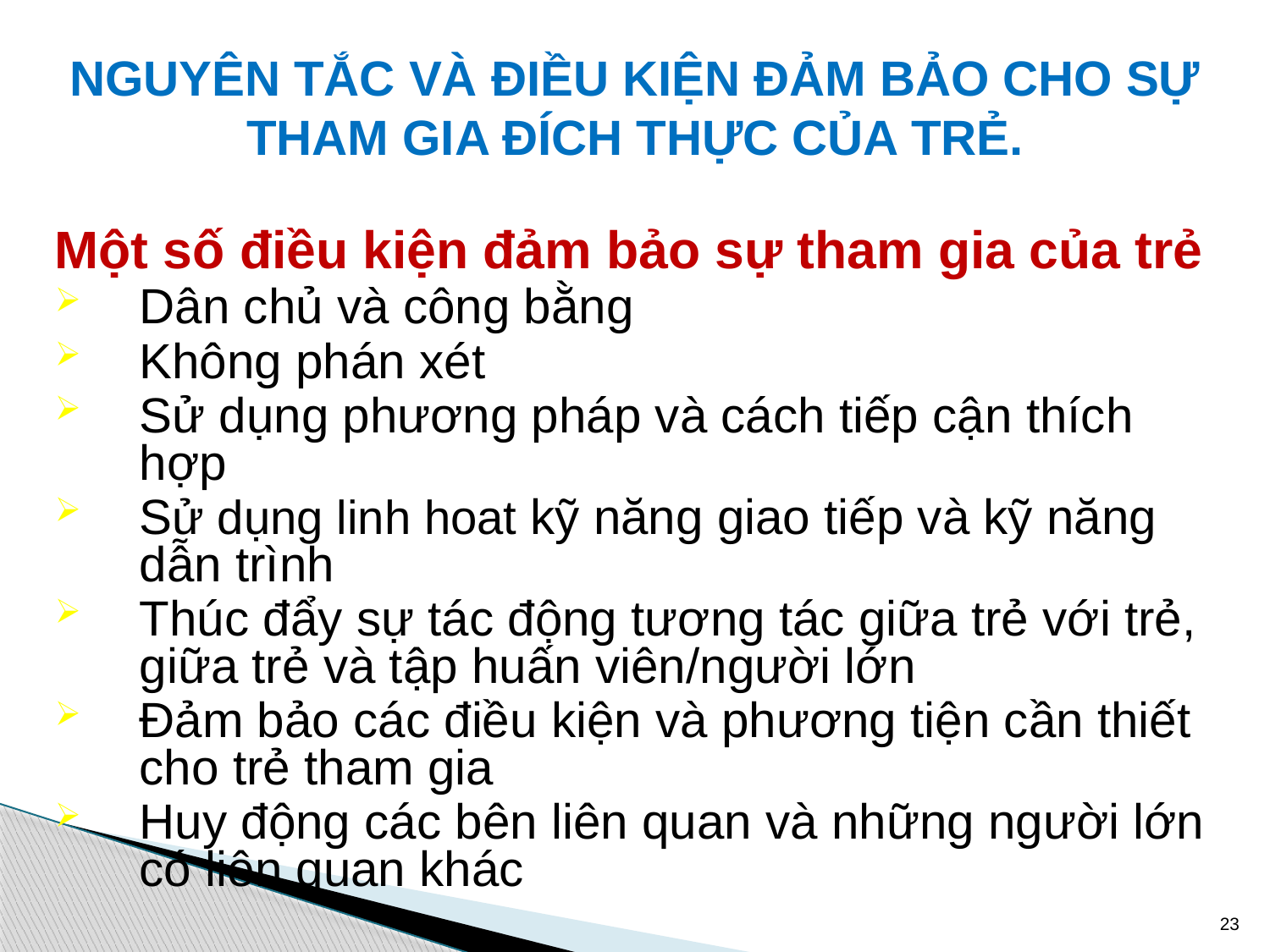

# NGUYÊN TẮC VÀ ĐIỀU KIỆN ĐẢM BẢO CHO SỰ THAM GIA ĐÍCH THỰC CỦA TRẺ.
Một số điều kiện đảm bảo sự tham gia của trẻ
Dân chủ và công bằng
Không phán xét
Sử dụng phương pháp và cách tiếp cận thích hợp
Sử dụng linh hoat kỹ năng giao tiếp và kỹ năng dẫn trình
Thúc đẩy sự tác động tương tác giữa trẻ với trẻ, giữa trẻ và tập huấn viên/người lớn
Đảm bảo các điều kiện và phương tiện cần thiết cho trẻ tham gia
Huy động các bên liên quan và những người lớn có liên quan khác
23